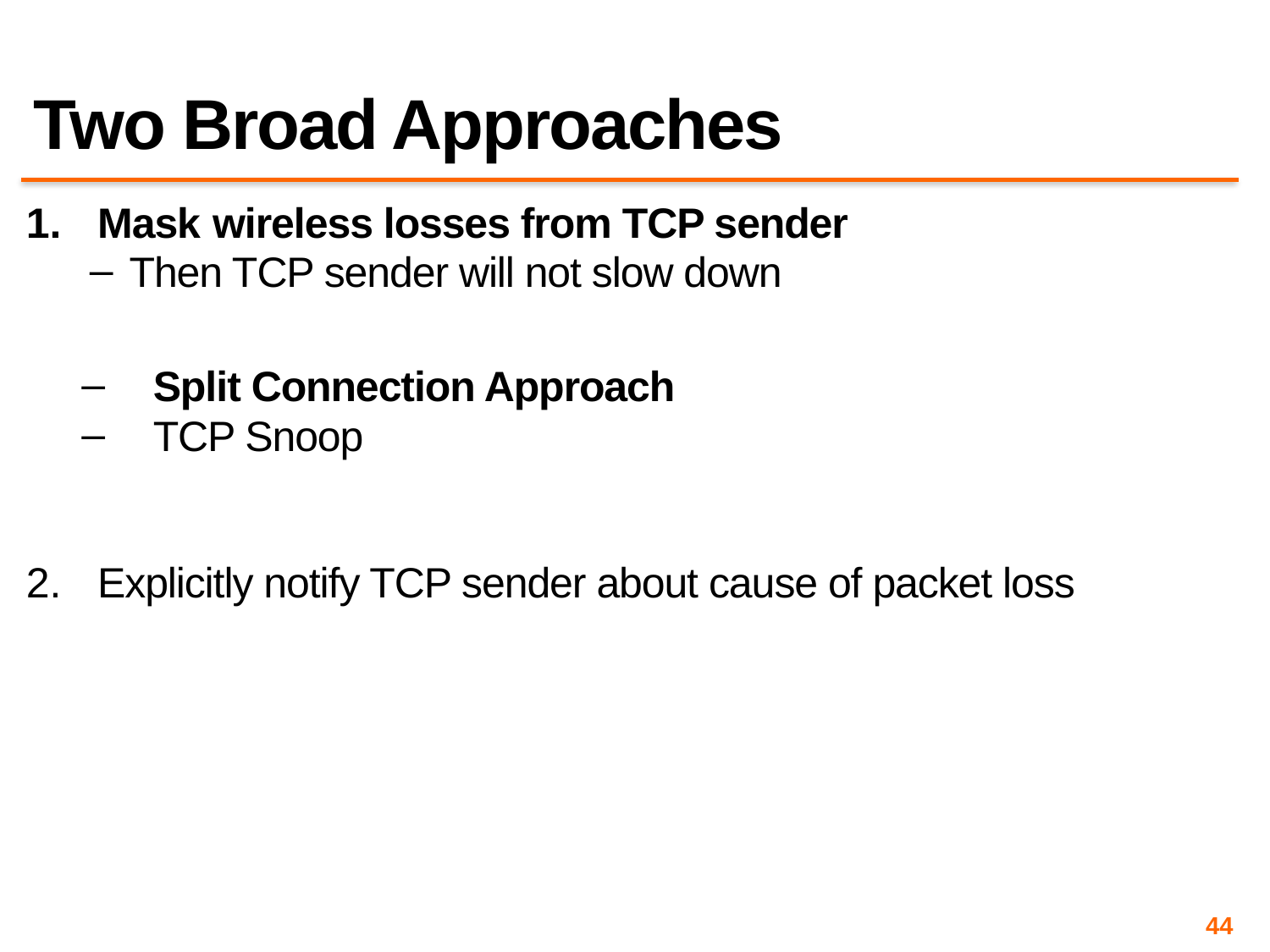

# Two Broad Approaches
Mask wireless losses from TCP sender
Then TCP sender will not slow down

Split Connection Approach
TCP Snoop

Explicitly notify TCP sender about cause of packet loss
44